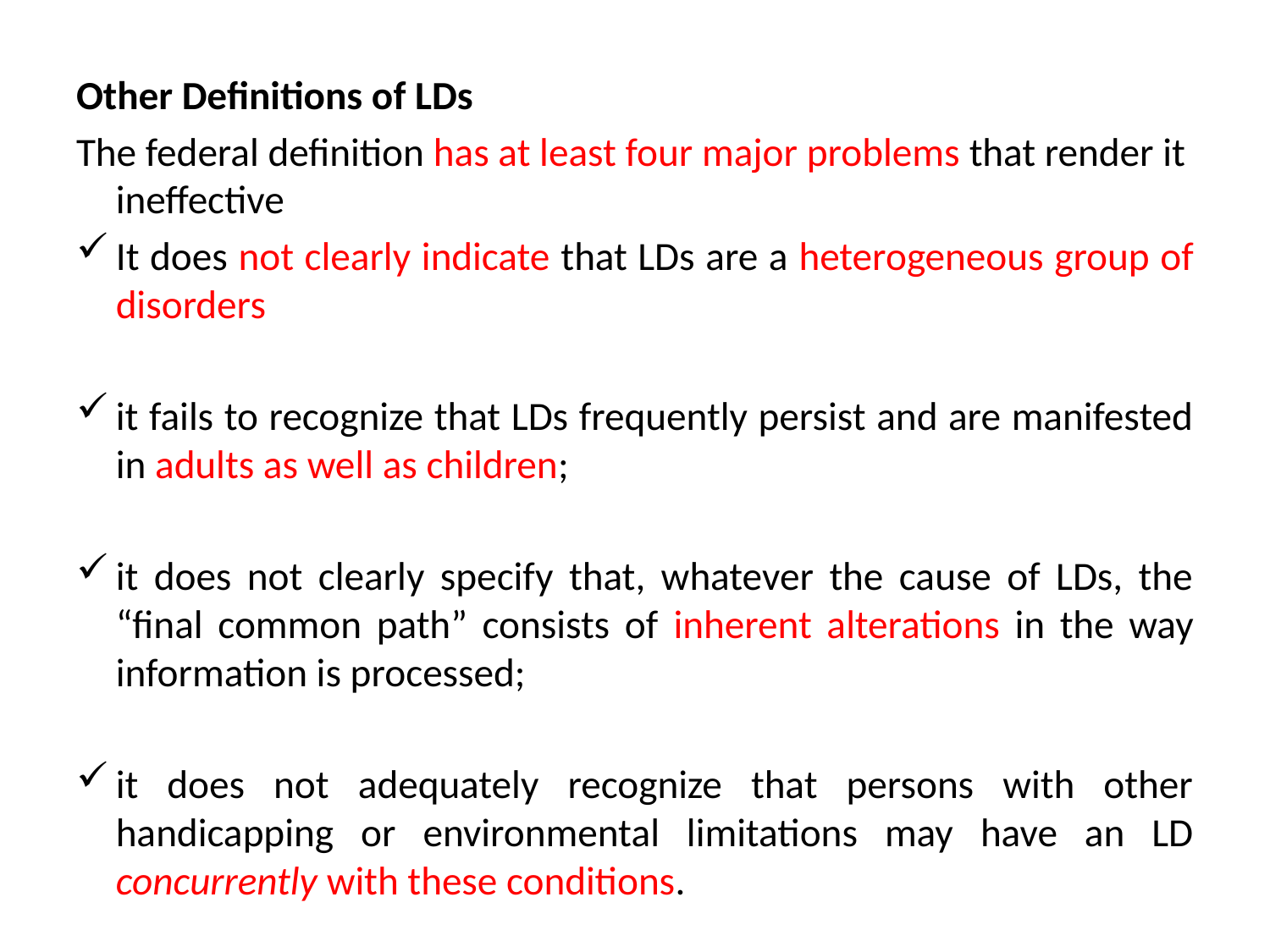

Other Definitions of LDs
The federal definition has at least four major problems that render it ineffective
It does not clearly indicate that LDs are a heterogeneous group of disorders

it fails to recognize that LDs frequently persist and are manifested in adults as well as children;

it does not clearly specify that, whatever the cause of LDs, the “final common path” consists of inherent alterations in the way information is processed;

it does not adequately recognize that persons with other handicapping or environmental limitations may have an LD concurrently with these conditions.